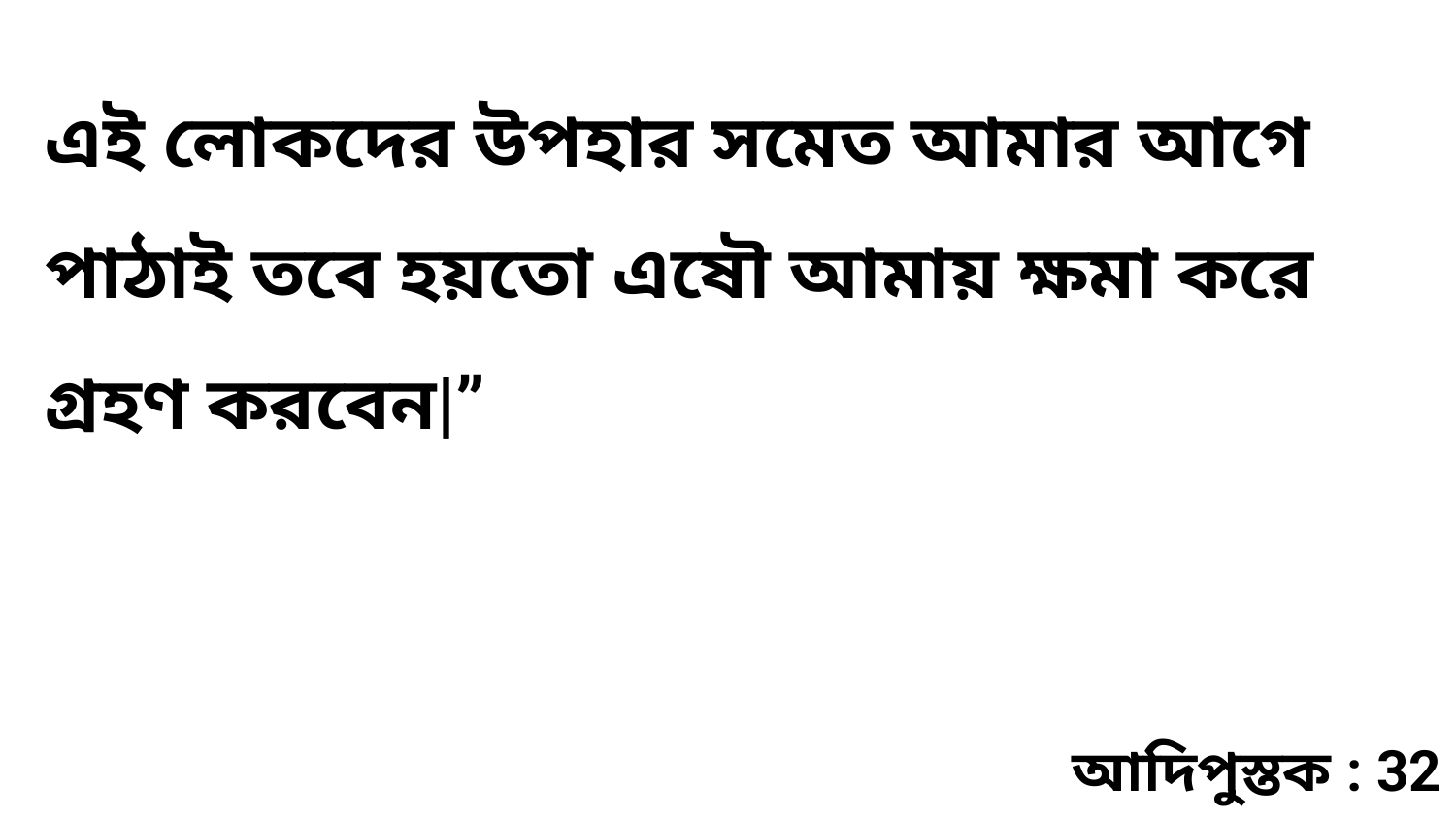

এই লোকদের উপহার সমেত আমার আগে পাঠাই তবে হয়তো এষৌ আমায় ক্ষমা করে গ্রহণ করবেন|”
আদিপুস্তক : 32